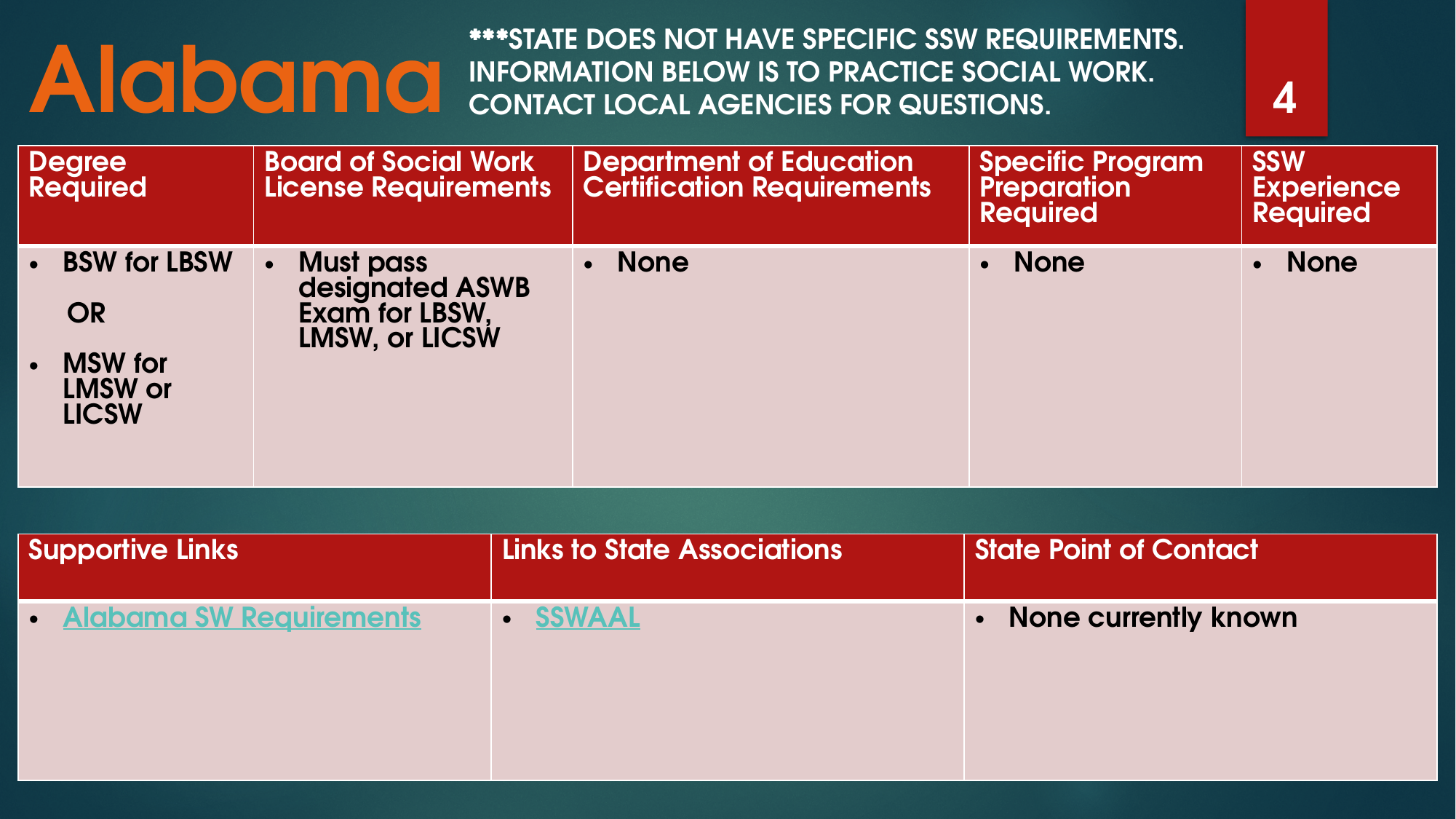

***STATE DOES NOT HAVE SPECIFIC SSW REQUIREMENTS. INFORMATION BELOW IS TO PRACTICE SOCIAL WORK. CONTACT LOCAL AGENCIES FOR QUESTIONS.
# Alabama
4
| Degree Required | Board of Social Work License Requirements | Department of Education Certification Requirements | Specific Program Preparation Required | SSW Experience Required |
| --- | --- | --- | --- | --- |
| BSW for LBSW      OR MSW for LMSW or LICSW | Must pass designated ASWB Exam for LBSW, LMSW, or LICSW | None | None | None |
| Supportive Links | Links to State Associations | State Point of Contact |
| --- | --- | --- |
| Alabama SW Requirements | SSWAAL | None currently known |